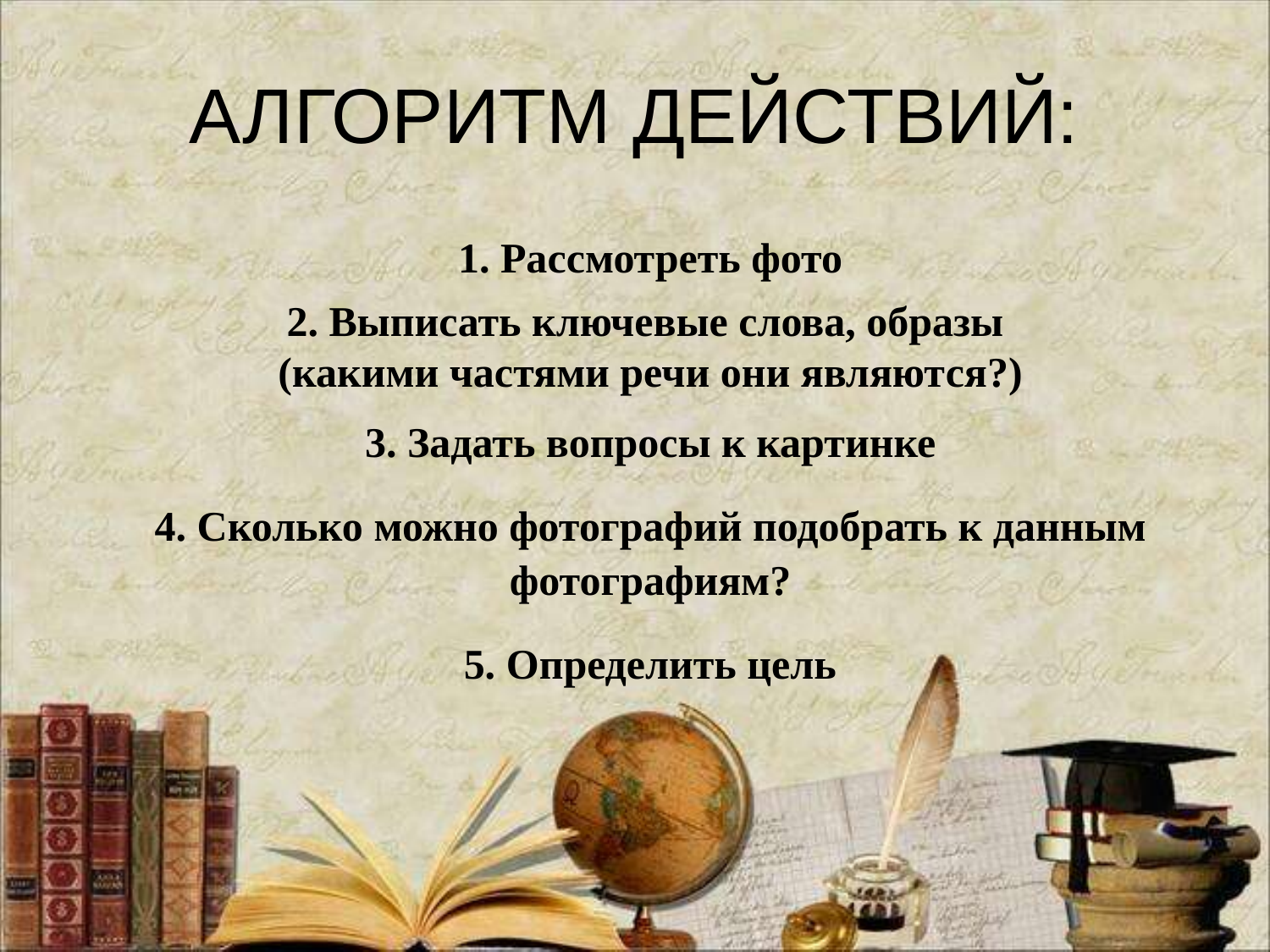

# АЛГОРИТМ ДЕЙСТВИЙ:
1. Рассмотреть фото
2. Выписать ключевые слова, образы
(какими частями речи они являются?)
3. Задать вопросы к картинке
4. Сколько можно фотографий подобрать к данным фотографиям?
5. Определить цель